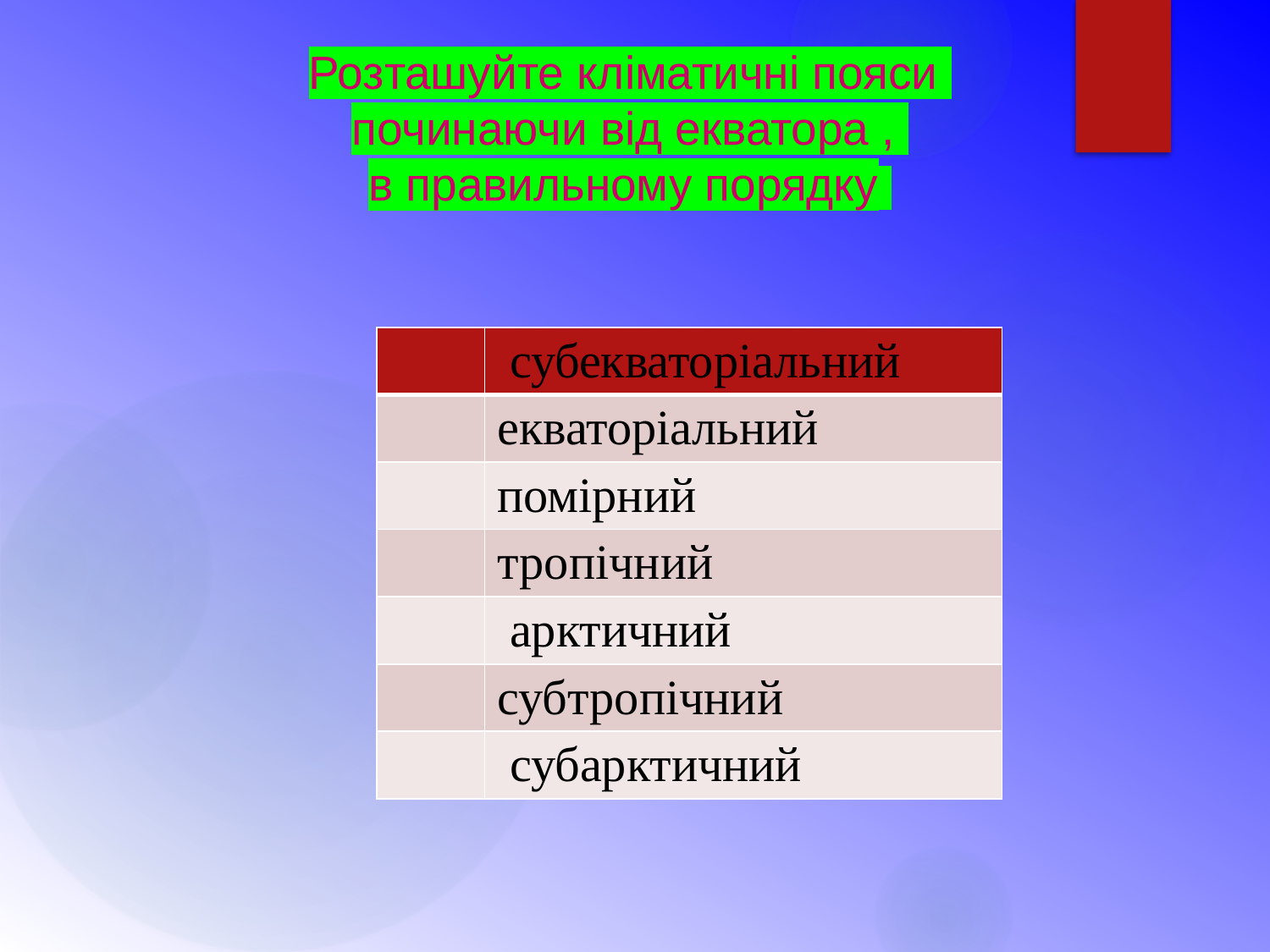

Розташуйте кліматичні пояси
починаючи від екватора ,
в правильному порядку
|  | субекваторіальний |
| --- | --- |
|  | екваторіальний |
|  | помірний |
|  | тропічний |
|  | арктичний |
|  | субтропічний |
|  | субарктичний |